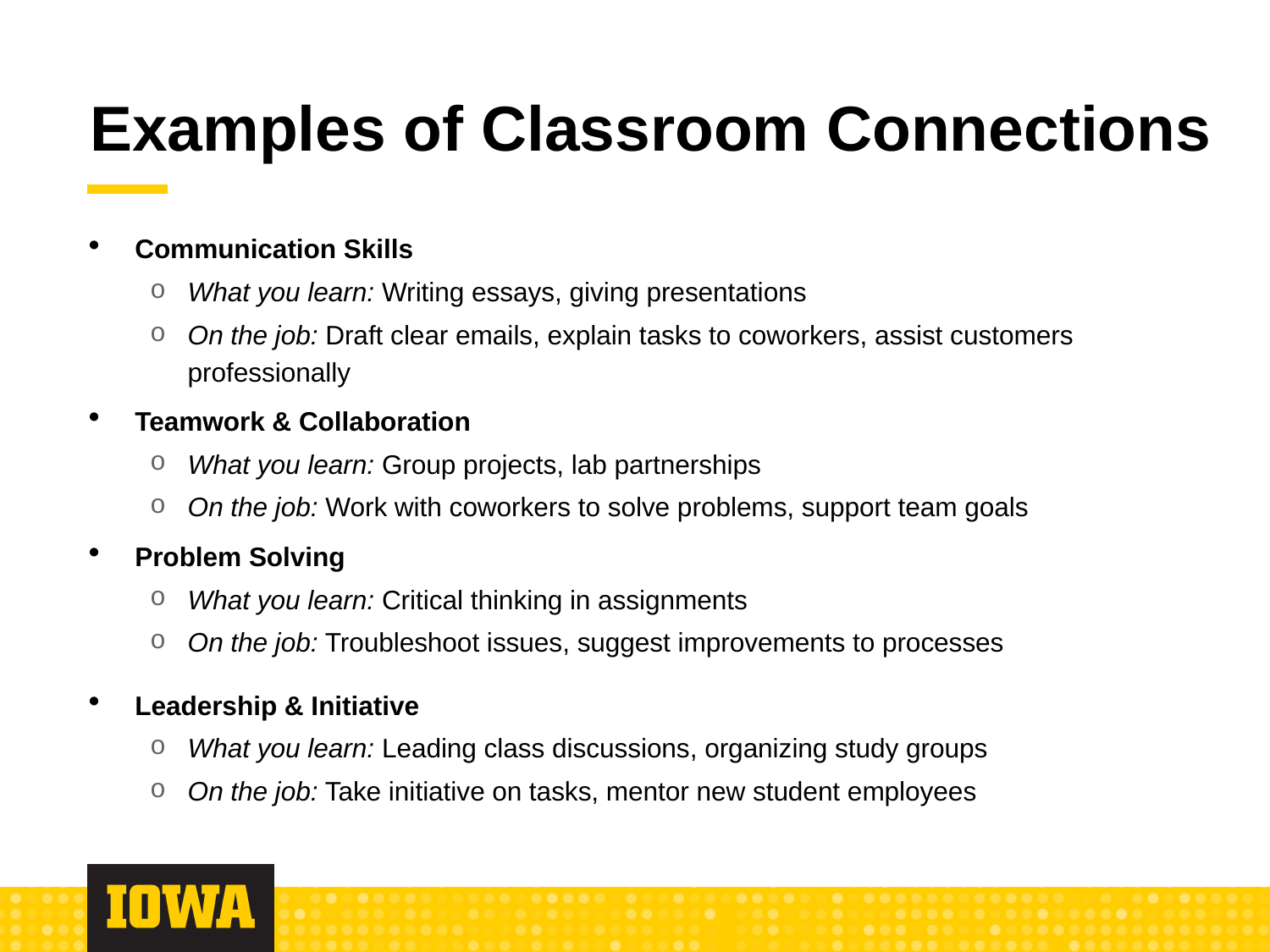

# Examples of Classroom Connections
Communication Skills
What you learn: Writing essays, giving presentations
On the job: Draft clear emails, explain tasks to coworkers, assist customers professionally
Teamwork & Collaboration
What you learn: Group projects, lab partnerships
On the job: Work with coworkers to solve problems, support team goals
Problem Solving
What you learn: Critical thinking in assignments
On the job: Troubleshoot issues, suggest improvements to processes
Leadership & Initiative
What you learn: Leading class discussions, organizing study groups
On the job: Take initiative on tasks, mentor new student employees